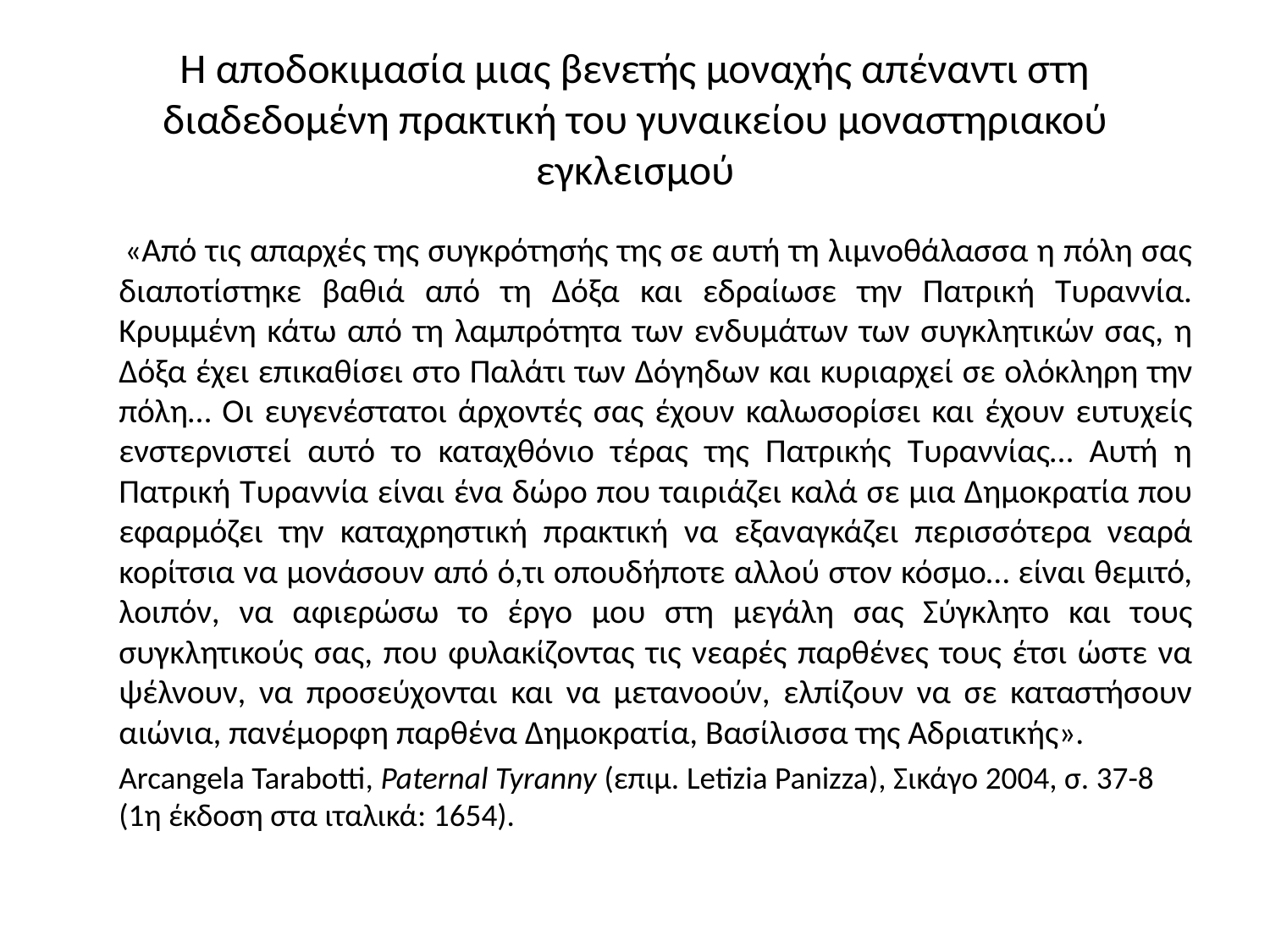

# Η αποδοκιμασία μιας βενετής μοναχής απέναντι στη διαδεδομένη πρακτική του γυναικείου μοναστηριακού εγκλεισμού
     	«Από τις απαρχές της συγκρότησής της σε αυτή τη λιμνοθάλασσα η πόλη σας διαποτίστηκε βαθιά από τη Δόξα και εδραίωσε την Πατρική Τυραννία. Κρυμμένη κάτω από τη λαμπρότητα των ενδυμάτων των συγκλητικών σας, η Δόξα έχει επικαθίσει στο Παλάτι των Δόγηδων και κυριαρχεί σε ολόκληρη την πόλη… Οι ευγενέστατοι άρχοντές σας έχουν καλωσορίσει και έχουν ευτυχείς ενστερνιστεί αυτό το καταχθόνιο τέρας της Πατρικής Τυραννίας… Αυτή η Πατρική Τυραννία είναι ένα δώρο που ταιριάζει καλά σε μια Δημοκρατία που εφαρμόζει την καταχρηστική πρακτική να εξαναγκάζει περισσότερα νεαρά κορίτσια να μονάσουν από ό,τι οπουδήποτε αλλού στον κόσμο… είναι θεμιτό, λοιπόν, να αφιερώσω το έργο μου στη μεγάλη σας Σύγκλητο και τους συγκλητικούς σας, που φυλακίζοντας τις νεαρές παρθένες τους έτσι ώστε να ψέλνουν, να προσεύχονται και να μετανοούν, ελπίζουν να σε καταστήσουν αιώνια, πανέμορφη παρθένα Δημοκρατία, Βασίλισσα της Αδριατικής».
	Arcangela Tarabotti, Paternal Tyranny (επιμ. Letizia Panizza), Σικάγο 2004, σ. 37-8 (1η έκδοση στα ιταλικά: 1654).